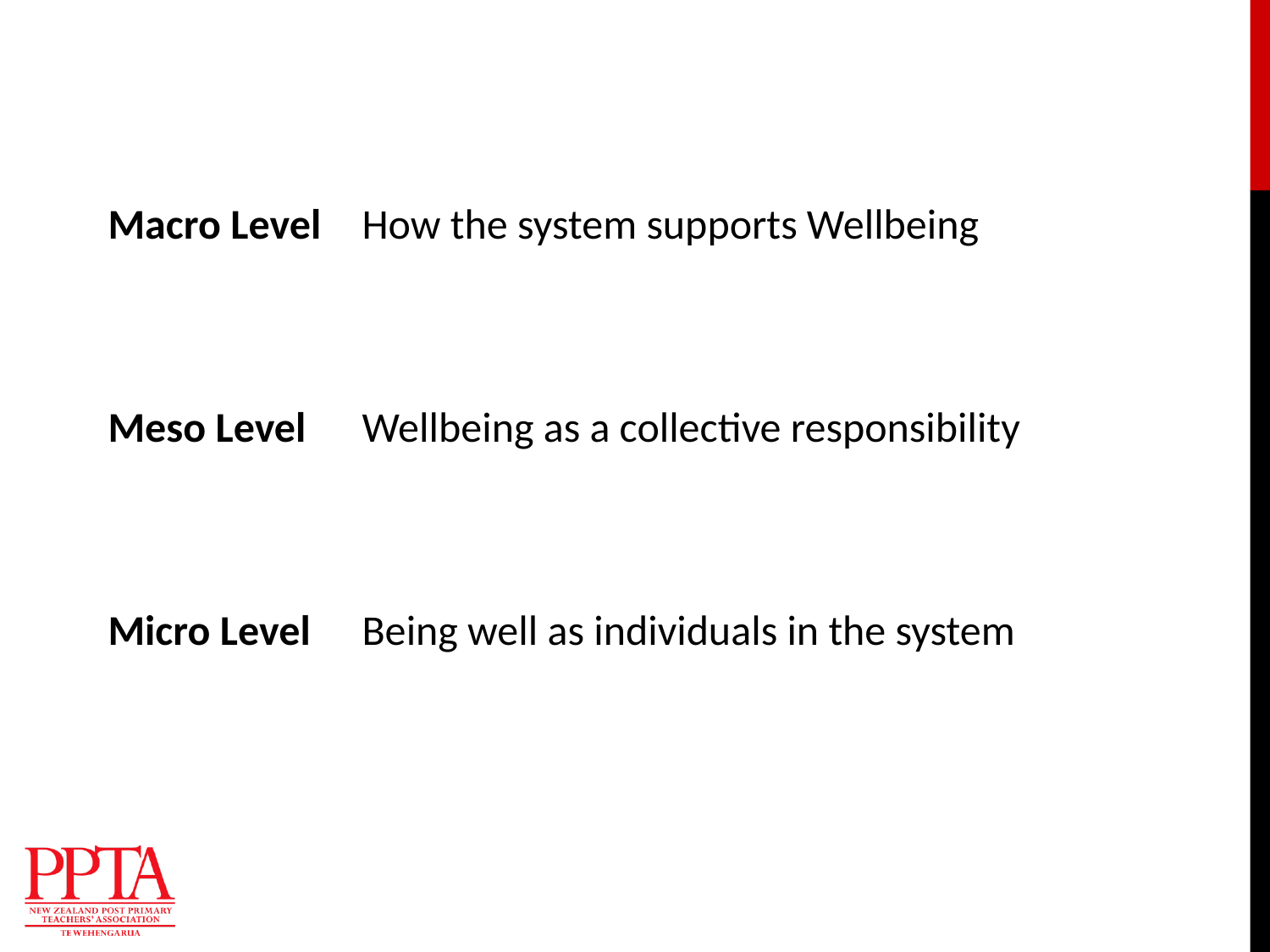

# Macro Level	How the system supports Wellbeing Meso Level	Wellbeing as a collective responsibility Micro Level	Being well as individuals in the system